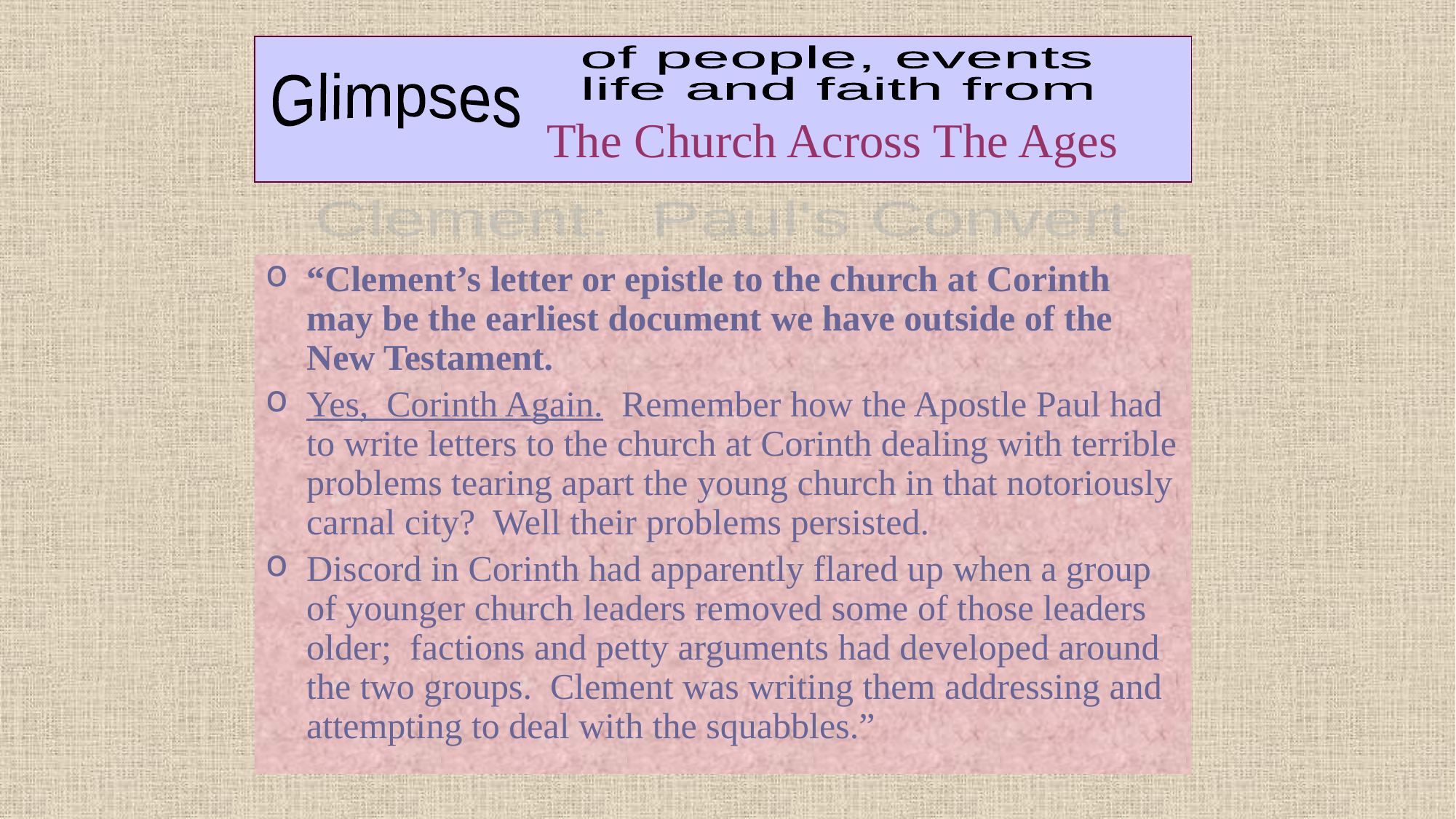

# The Church Across The Ages
of people, events
life and faith from
Glimpses
Clement:  Paul's Convert
“Clement’s letter or epistle to the church at Corinth may be the earliest document we have outside of the New Testament.
Yes,  Corinth Again.  Remember how the Apostle Paul had to write letters to the church at Corinth dealing with terrible problems tearing apart the young church in that notoriously carnal city?  Well their problems persisted.
Discord in Corinth had apparently flared up when a group of younger church leaders removed some of those leaders older;  factions and petty arguments had developed around the two groups.  Clement was writing them addressing and attempting to deal with the squabbles.”